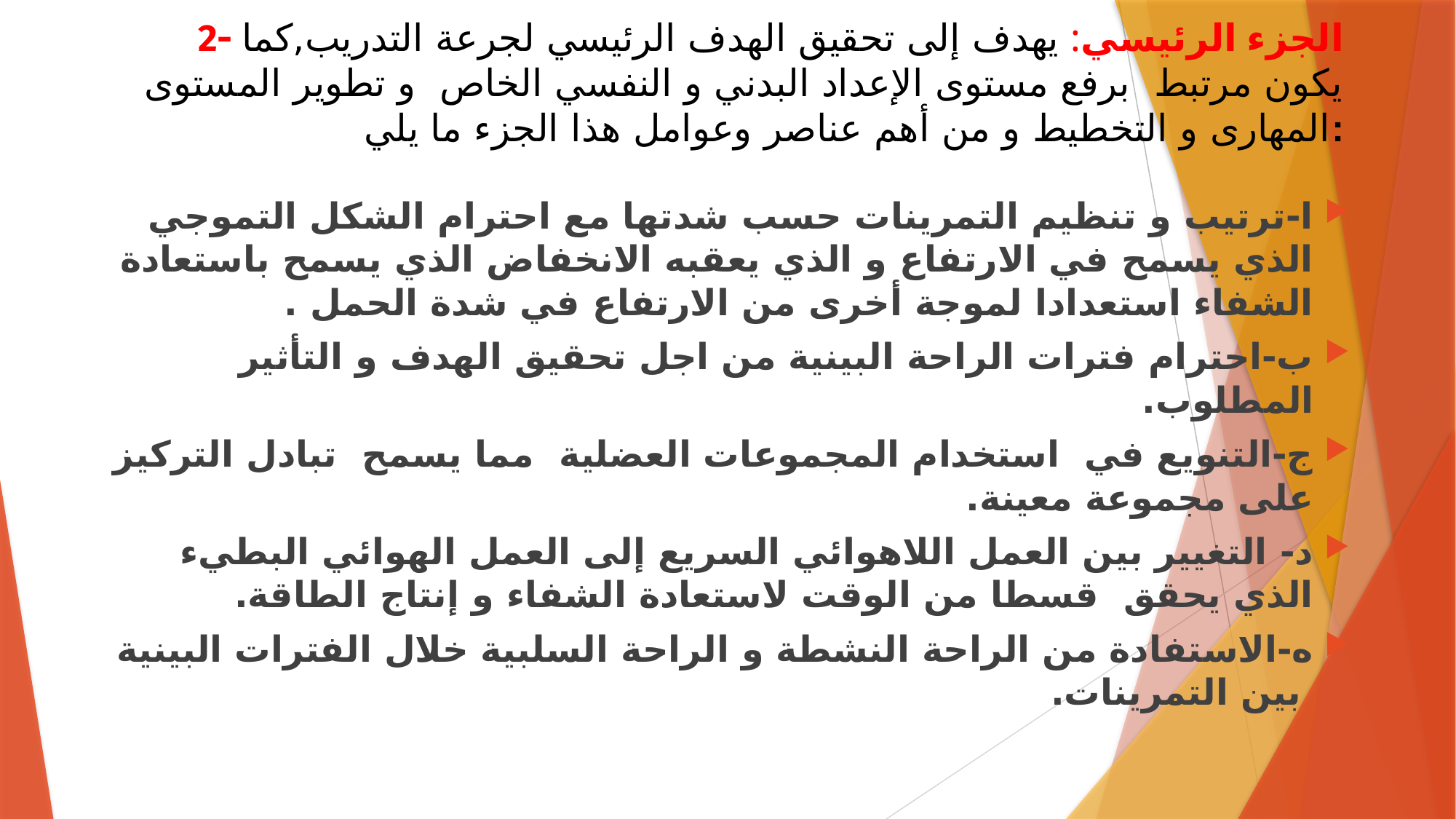

# 2- الجزء الرئيسي: يهدف إلى تحقيق الهدف الرئيسي لجرعة التدريب,كما يكون مرتبط  برفع مستوى الإعداد البدني و النفسي الخاص  و تطوير المستوى المهارى و التخطيط و من أهم عناصر وعوامل هذا الجزء ما يلي:
ا-ترتيب و تنظيم التمرينات حسب شدتها مع احترام الشكل التموجي الذي يسمح في الارتفاع و الذي يعقبه الانخفاض الذي يسمح باستعادة الشفاء استعدادا لموجة أخرى من الارتفاع في شدة الحمل .
ب-احترام فترات الراحة البينية من اجل تحقيق الهدف و التأثير المطلوب.
ج-التنويع في  استخدام المجموعات العضلية  مما يسمح  تبادل التركيز على مجموعة معينة.
د- التغيير بين العمل اللاهوائي السريع إلى العمل الهوائي البطيء الذي يحقق  قسطا من الوقت لاستعادة الشفاء و إنتاج الطاقة.
ه-الاستفادة من الراحة النشطة و الراحة السلبية خلال الفترات البينية  بين التمرينات.